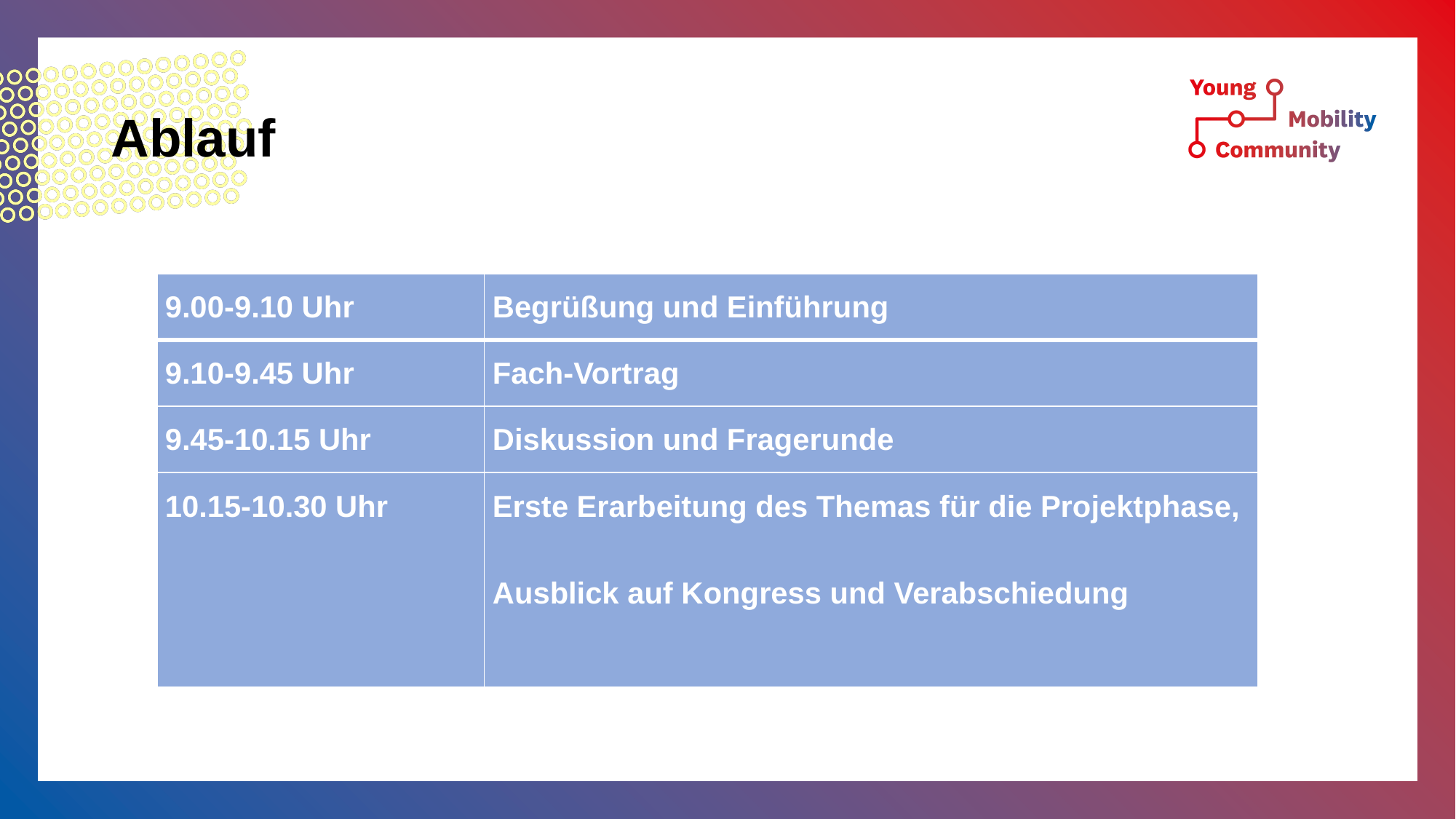

# Ablauf
| 9.00-9.10 Uhr | Begrüßung und Einführung |
| --- | --- |
| 9.10-9.45 Uhr | Fach-Vortrag |
| 9.45-10.15 Uhr | Diskussion und Fragerunde |
| 10.15-10.30 Uhr | Erste Erarbeitung des Themas für die Projektphase, Ausblick auf Kongress und Verabschiedung |